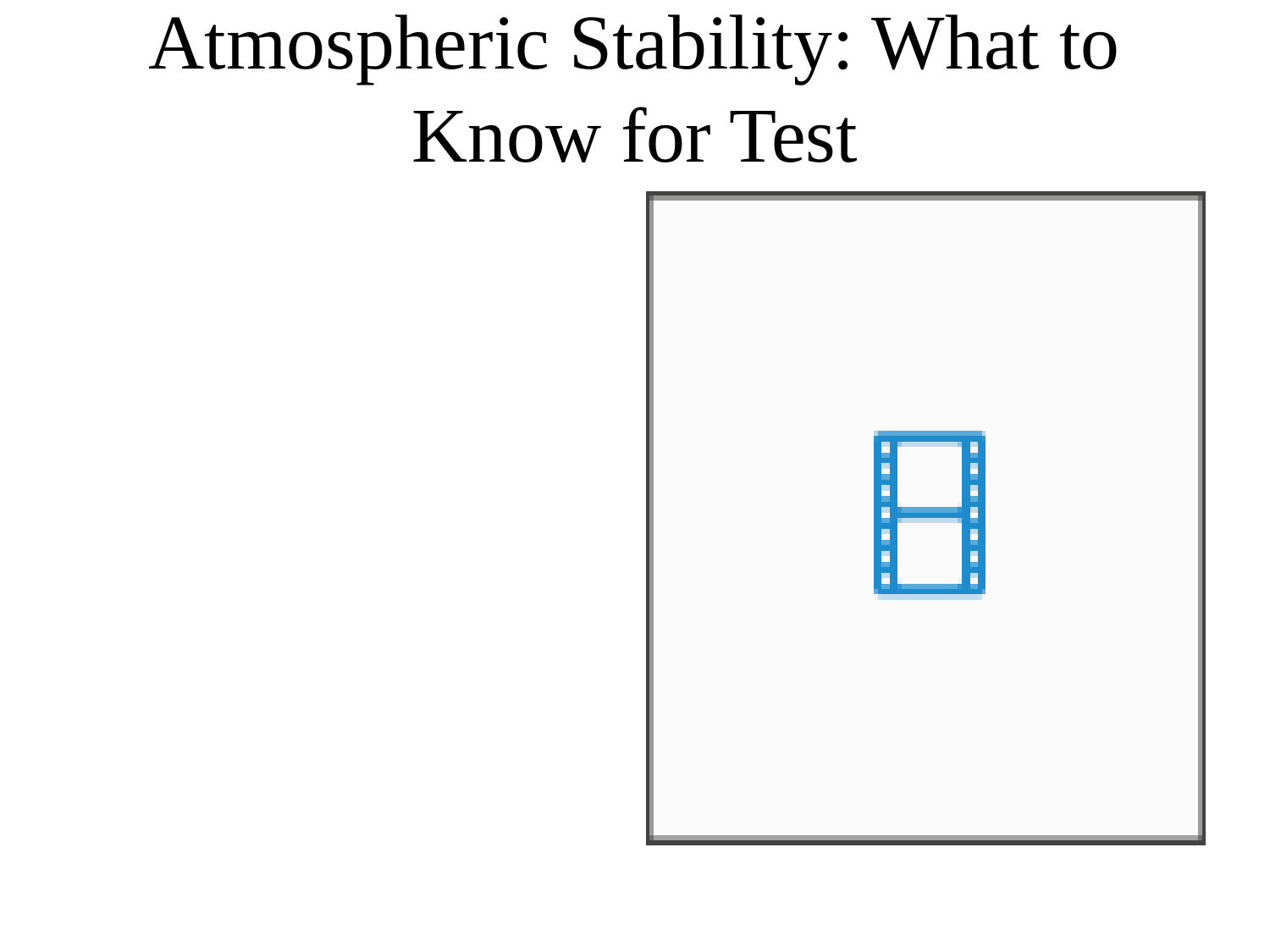

# Atmospheric Stability: What to Know for Test